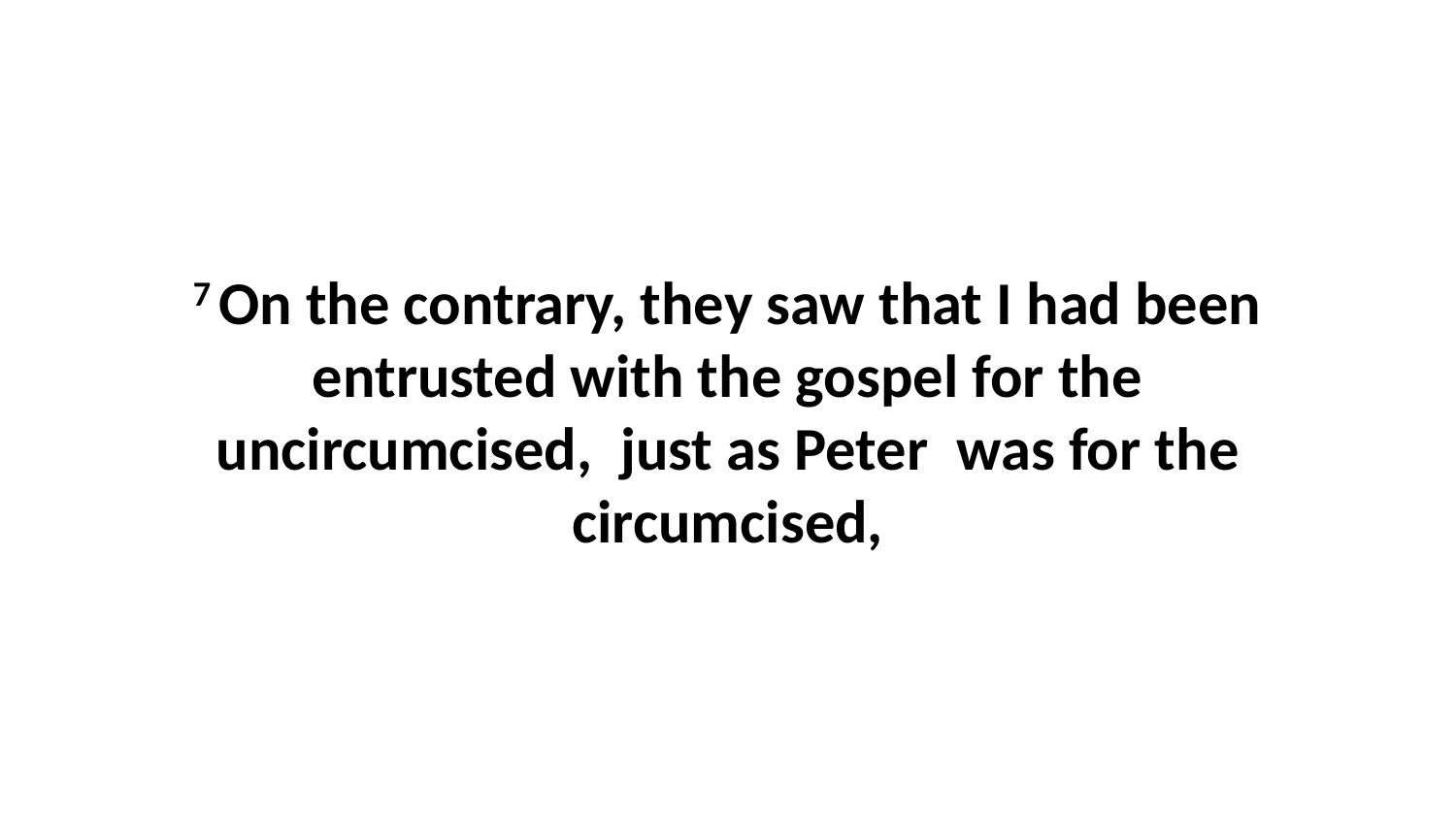

7 On the contrary, they saw that I had been entrusted with the gospel for the uncircumcised,  just as Peter  was for the circumcised,